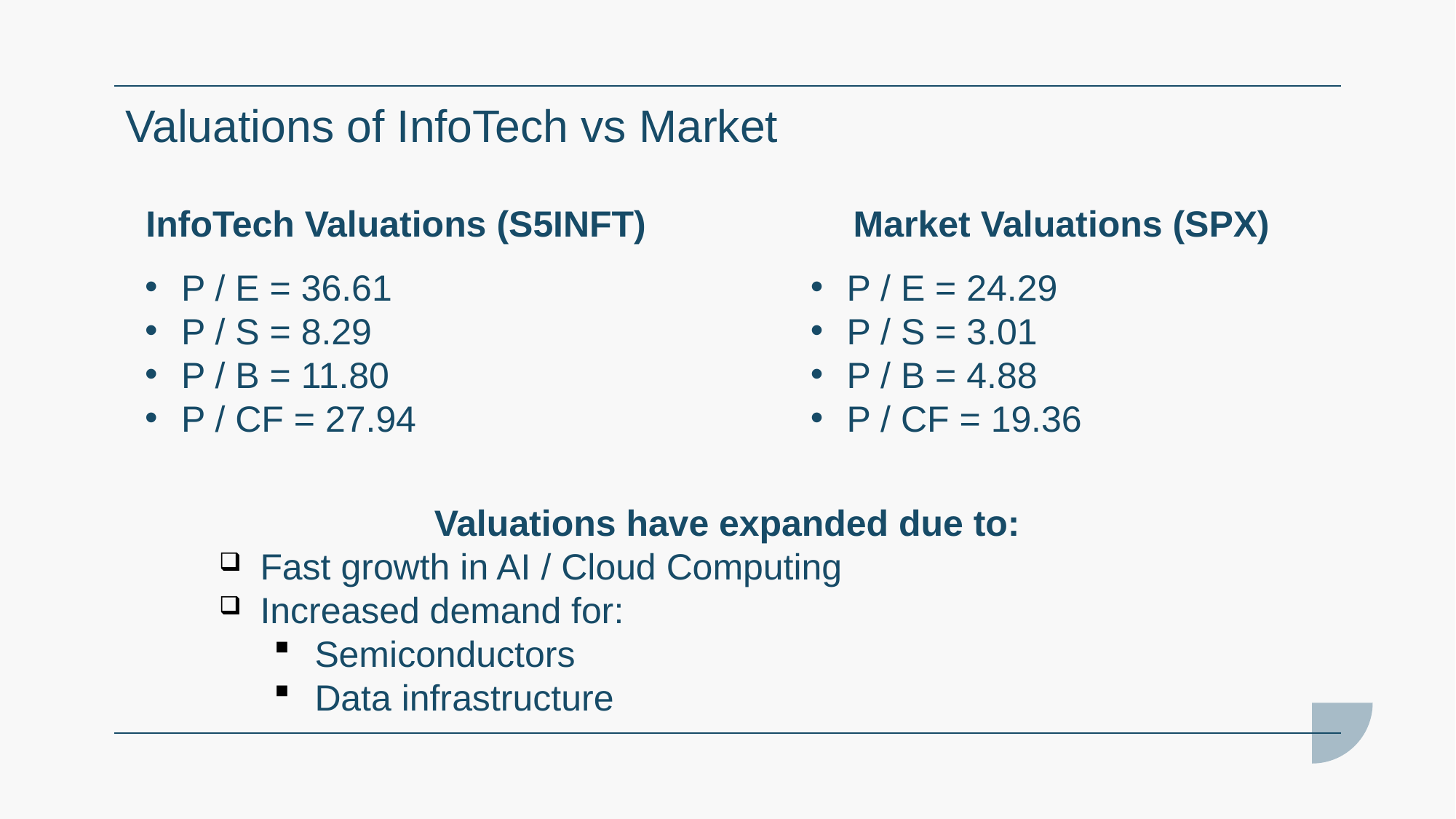

# Valuations of InfoTech vs Market​
InfoTech Valuations (S5INFT)
Market Valuations (SPX)
P / E = 36.61
P / S = 8.29
P / B = 11.80
P / CF = 27.94
P / E = 24.29
P / S = 3.01
P / B = 4.88
P / CF = 19.36
Valuations have expanded due to:
Fast growth in AI / Cloud Computing
Increased demand for:
Semiconductors
Data infrastructure